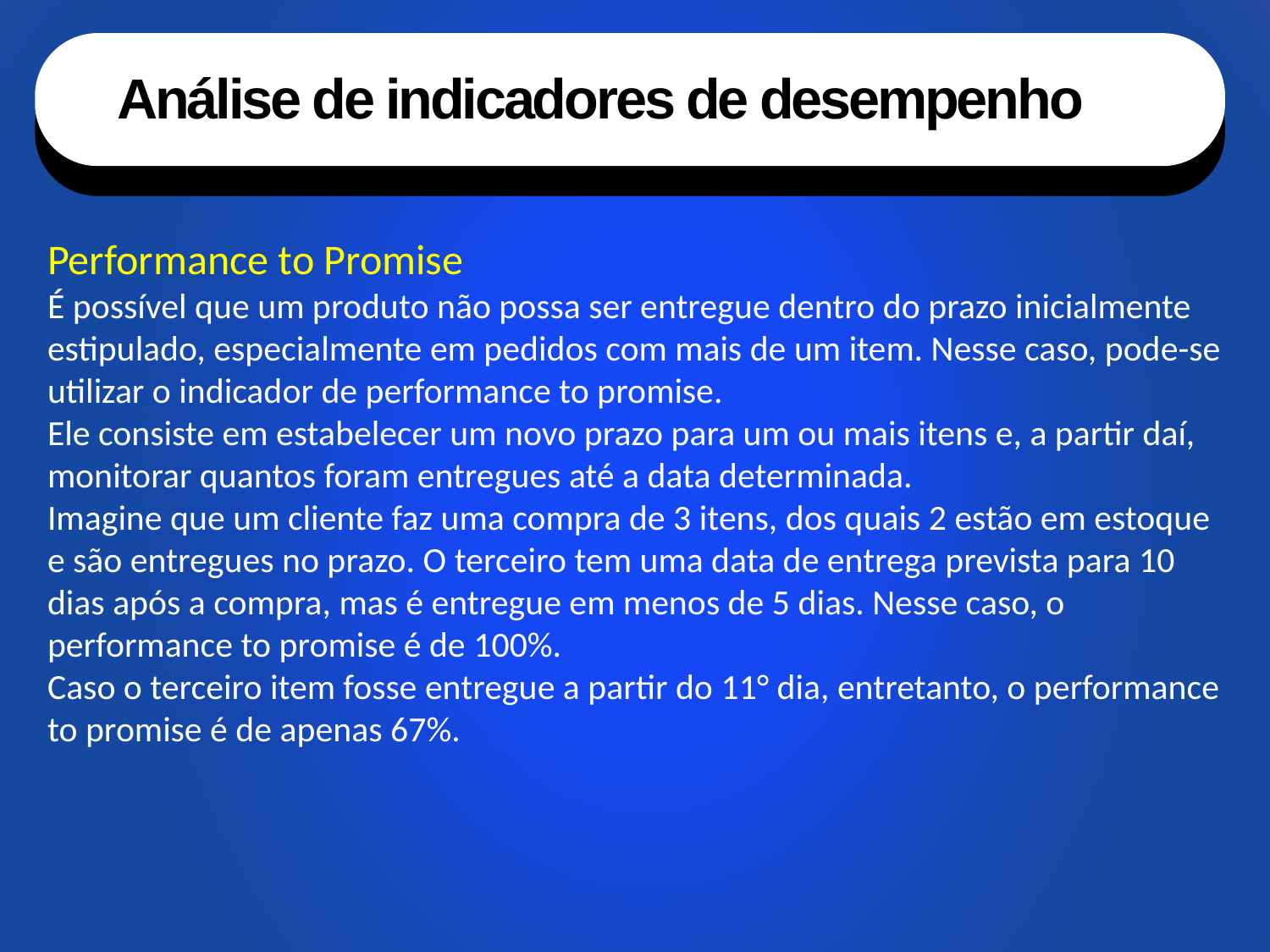

Análise de indicadores de desempenho

Performance to Promise
É possível que um produto não possa ser entregue dentro do prazo inicialmente estipulado, especialmente em pedidos com mais de um item. Nesse caso, pode-se utilizar o indicador de performance to promise.
Ele consiste em estabelecer um novo prazo para um ou mais itens e, a partir daí, monitorar quantos foram entregues até a data determinada.
Imagine que um cliente faz uma compra de 3 itens, dos quais 2 estão em estoque e são entregues no prazo. O terceiro tem uma data de entrega prevista para 10 dias após a compra, mas é entregue em menos de 5 dias. Nesse caso, o performance to promise é de 100%.
Caso o terceiro item fosse entregue a partir do 11° dia, entretanto, o performance to promise é de apenas 67%.